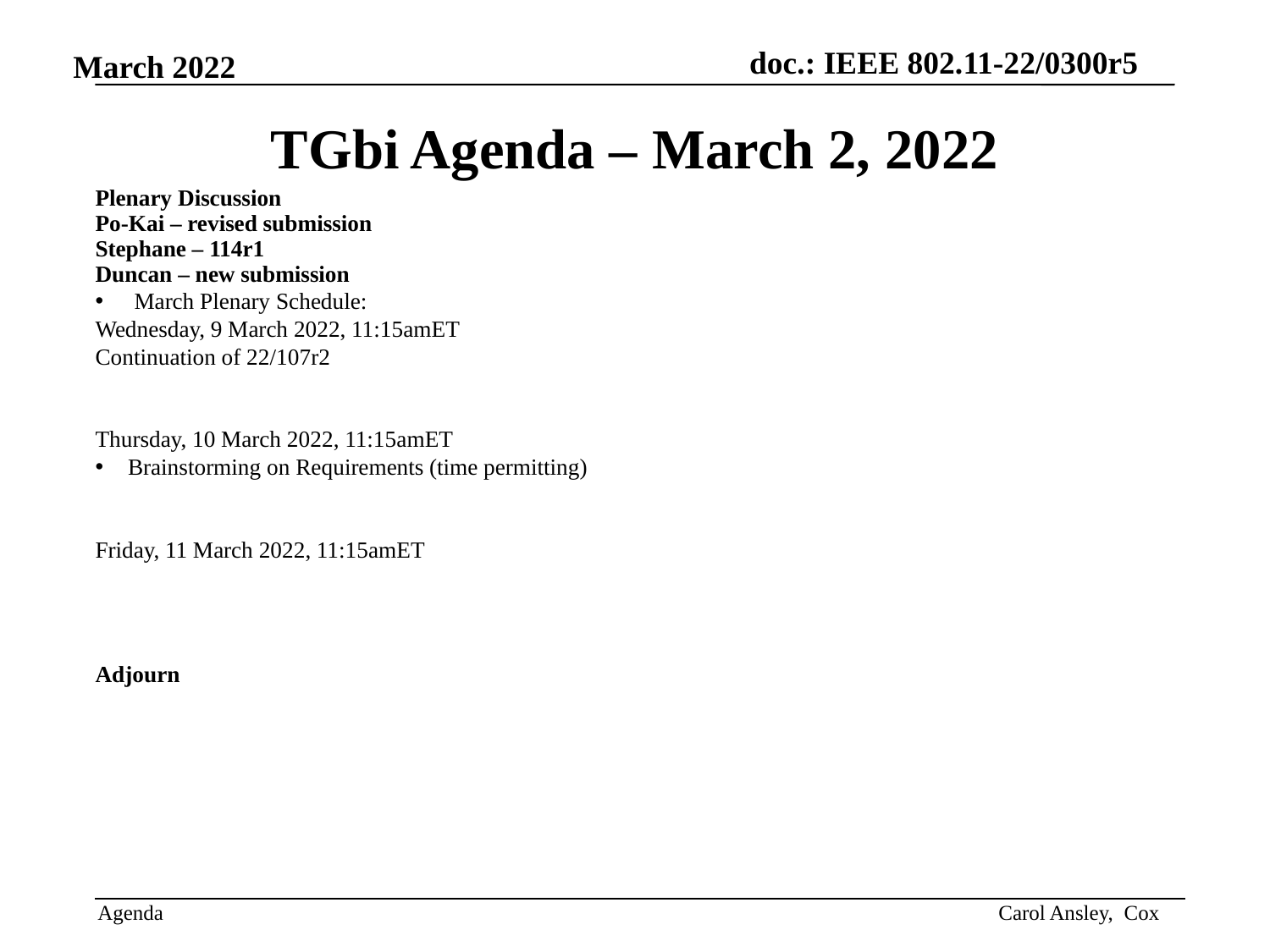

# TGbi Agenda – March 2, 2022
Plenary Discussion
Po-Kai – revised submission
Stephane – 114r1
Duncan – new submission
March Plenary Schedule:
Wednesday, 9 March 2022, 11:15amET
Continuation of 22/107r2

Thursday, 10 March 2022, 11:15amET
Brainstorming on Requirements (time permitting)

Friday, 11 March 2022, 11:15amET

Adjourn